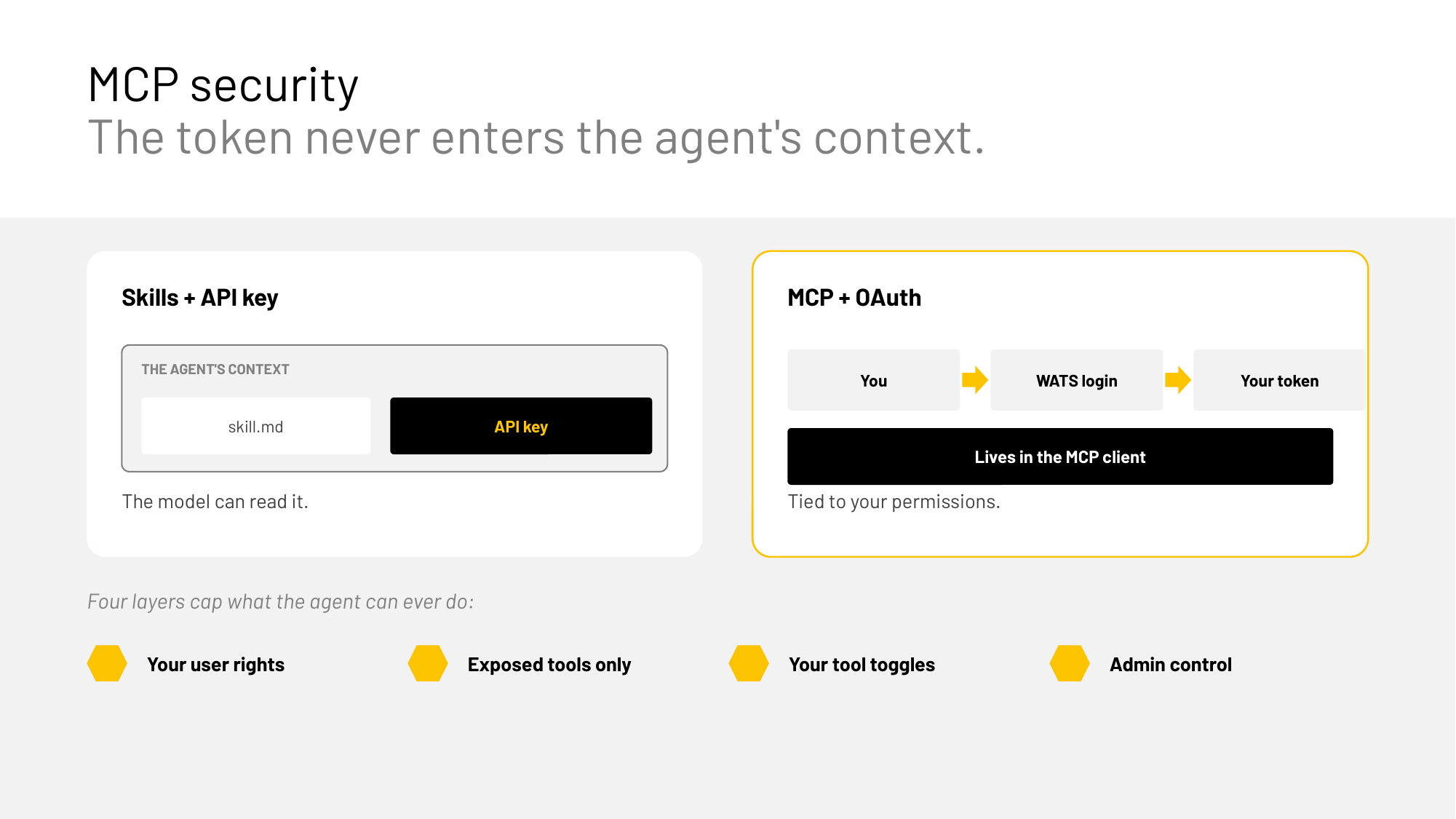

# MCP security The token never enters the agent's context.

Skills + API key
MCP + OAuth

You

WATS login

Your token
THE AGENT'S CONTEXT

skill.md

API key

Lives in the MCP client
The model can read it.
Tied to your permissions.
Four layers cap what the agent can ever do:
Your user rights
Exposed tools only
Your tool toggles
Admin control